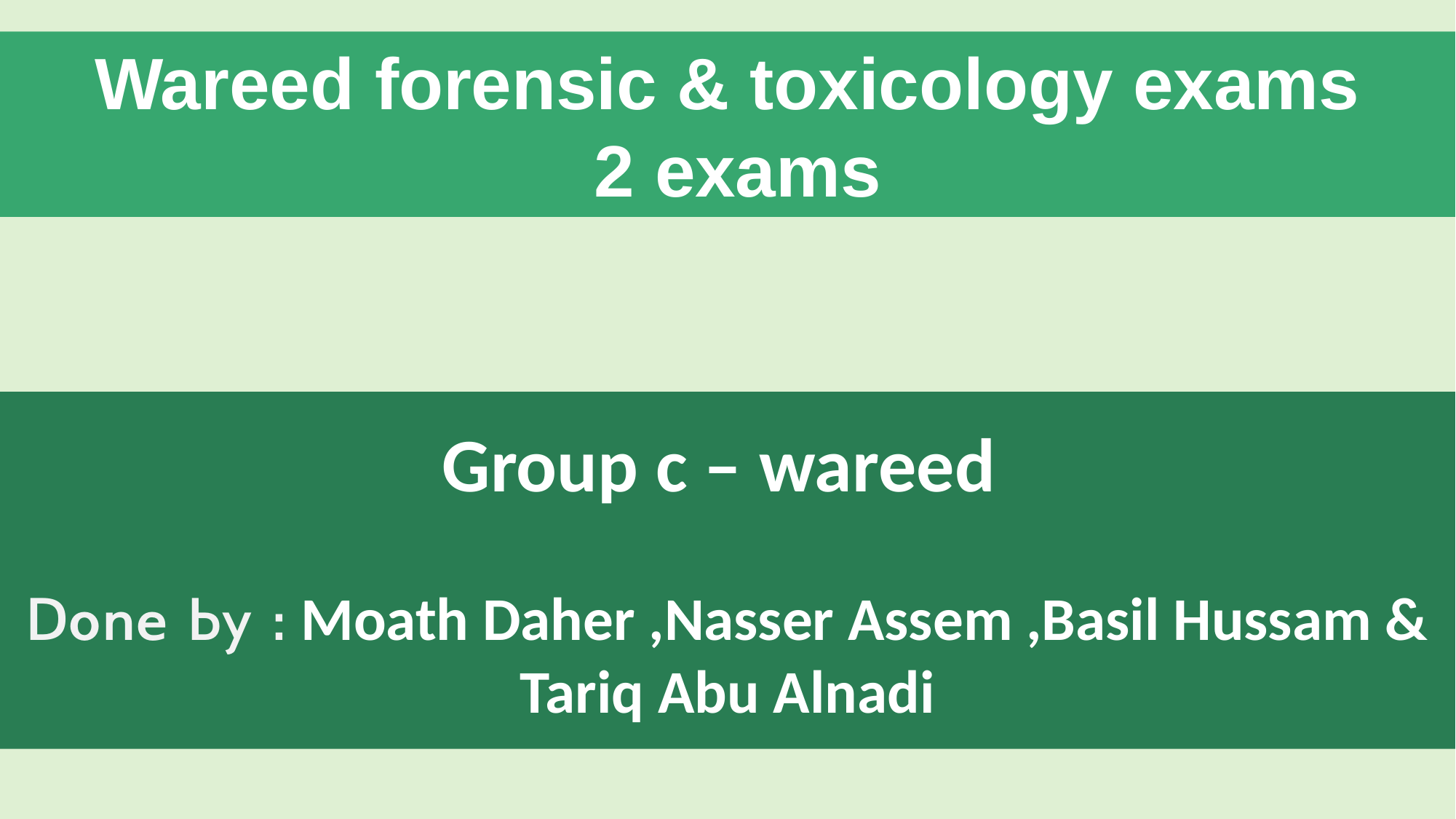

Wareed forensic & toxicology exams
 2 exams
Group c – wareed

Done by : Moath Daher ,Nasser Assem ,Basil Hussam & Tariq Abu Alnadi